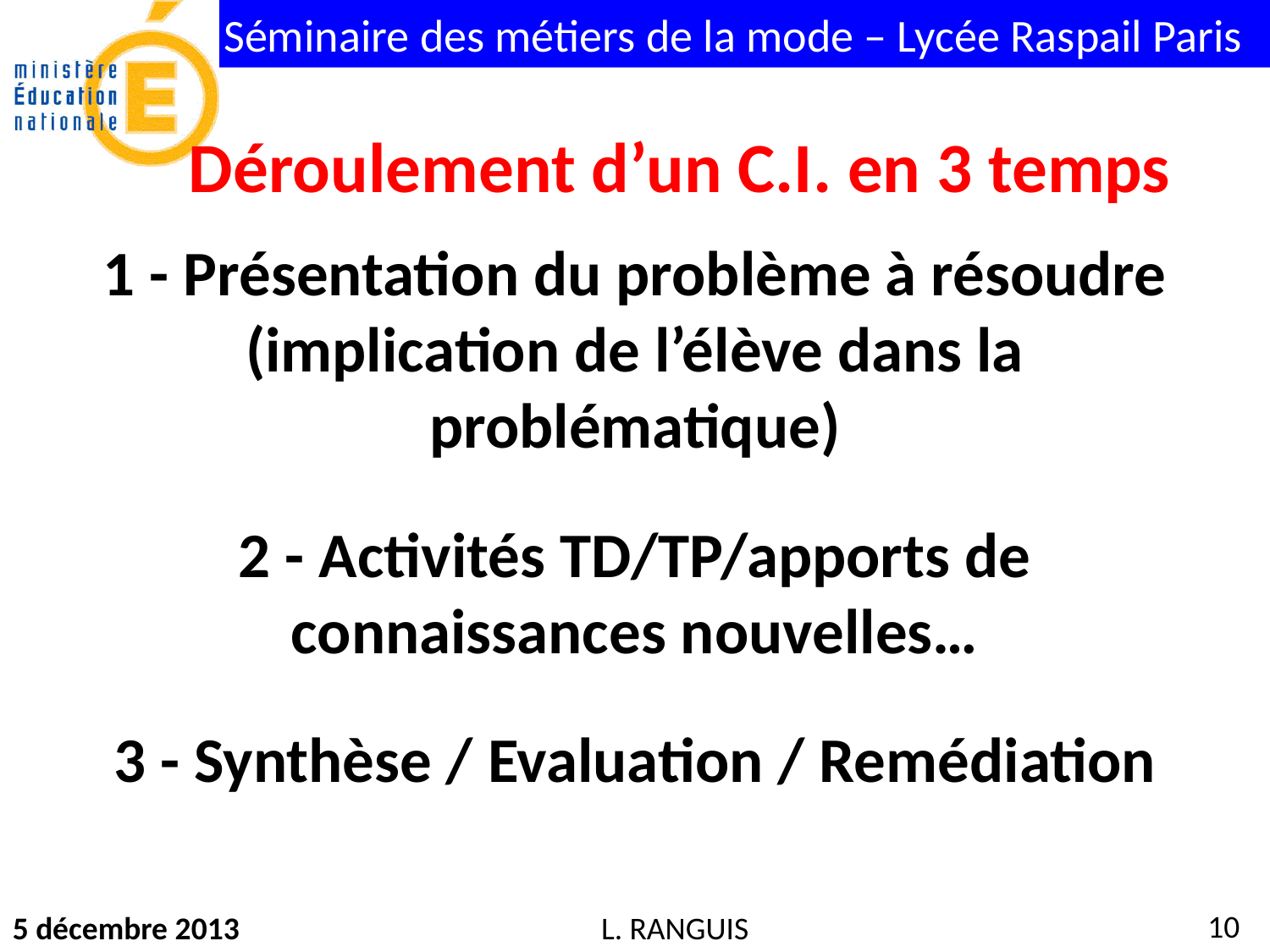

Déroulement d’un C.I. en 3 temps
1 - Présentation du problème à résoudre (implication de l’élève dans la problématique)
2 - Activités TD/TP/apports de connaissances nouvelles…
3 - Synthèse / Evaluation / Remédiation
10
5 décembre 2013
L. RANGUIS